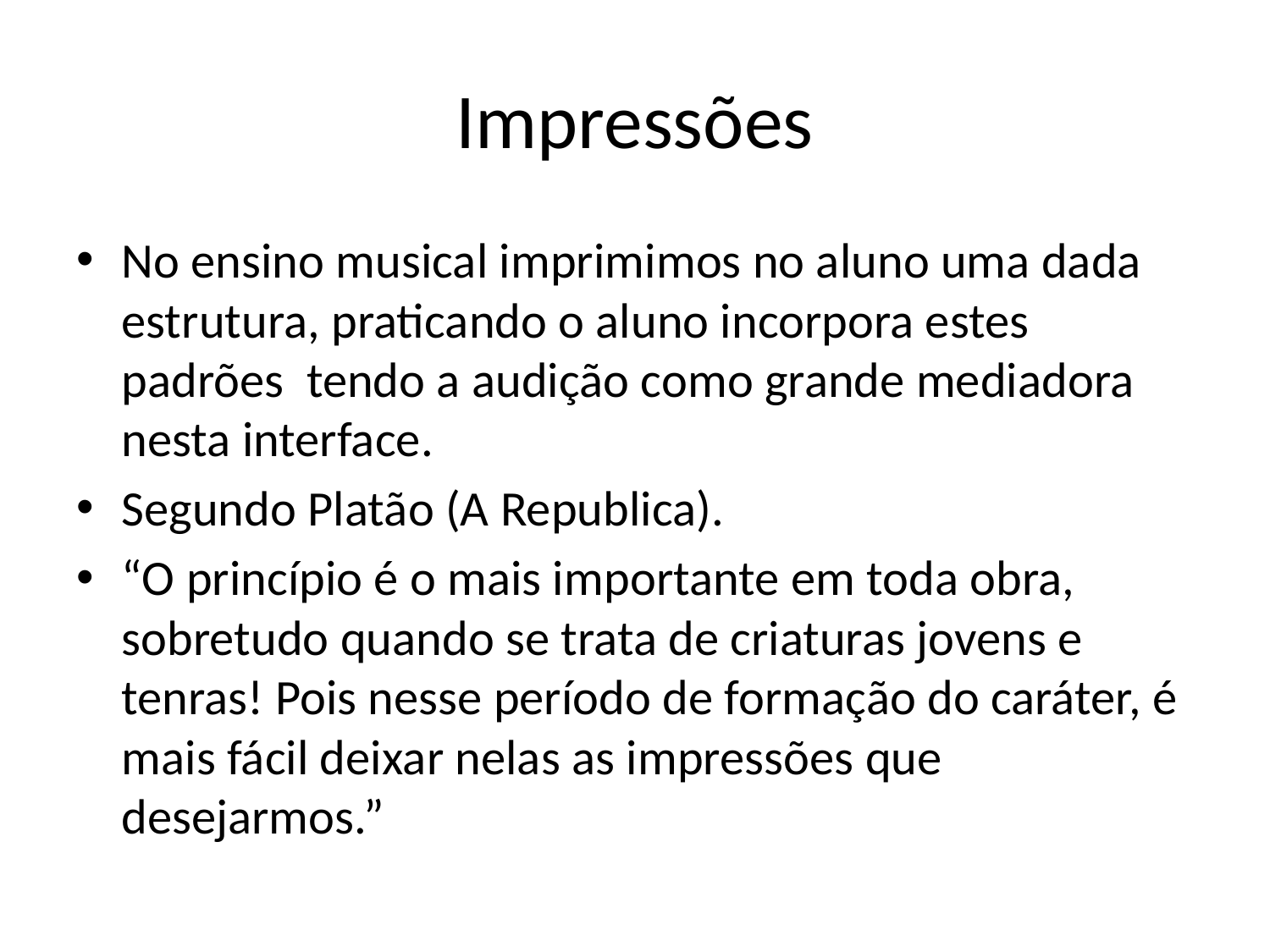

# Impressões
No ensino musical imprimimos no aluno uma dada estrutura, praticando o aluno incorpora estes padrões  tendo a audição como grande mediadora nesta interface.
Segundo Platão (A Republica).
“O princípio é o mais importante em toda obra, sobretudo quando se trata de criaturas jovens e tenras! Pois nesse período de formação do caráter, é mais fácil deixar nelas as impressões que desejarmos.”